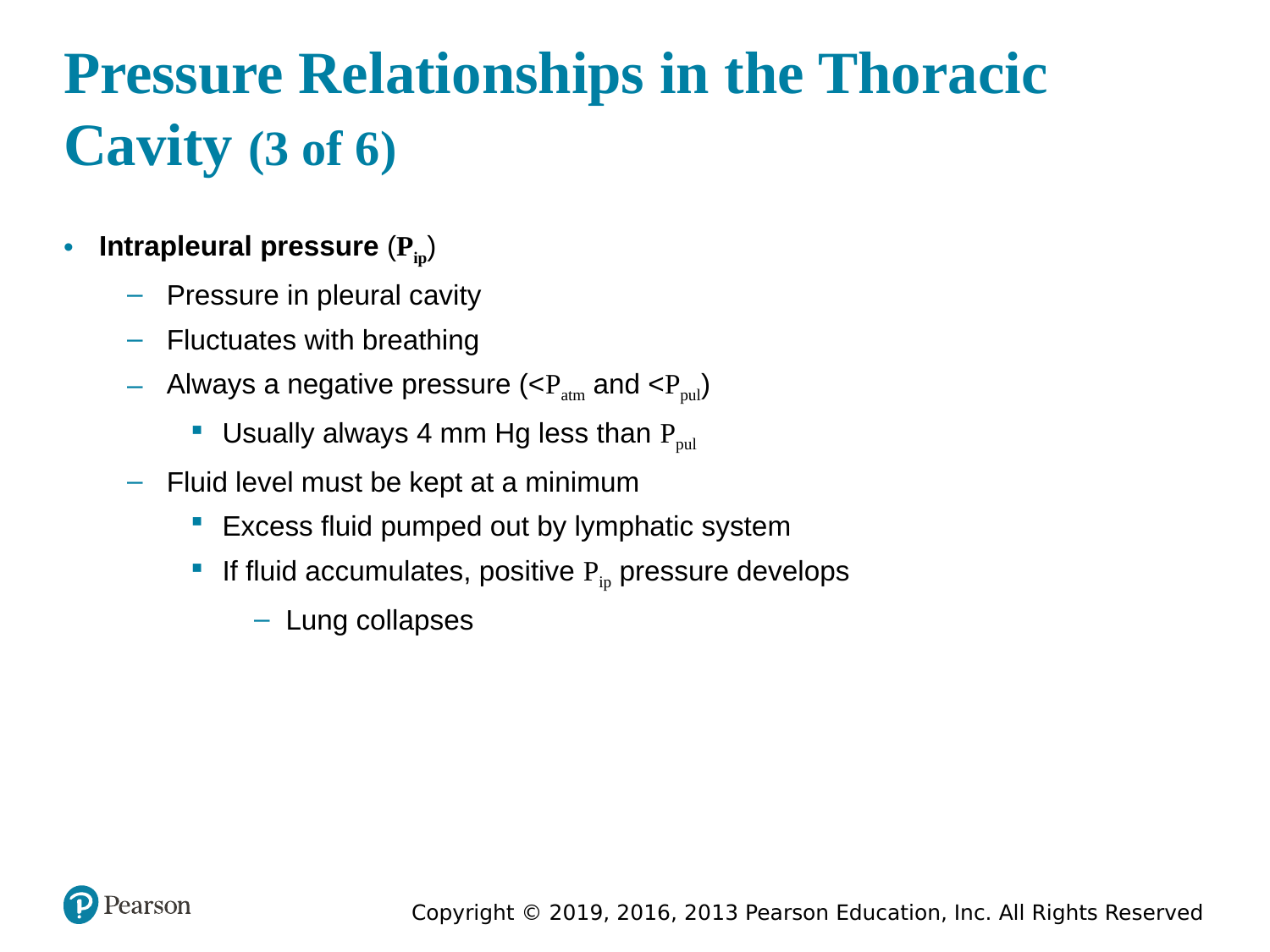

# Pressure Relationships in the Thoracic Cavity (3 of 6)
Intrapleural pressure (Pip)
Pressure in pleural cavity
Fluctuates with breathing
Always a negative pressure (<Patm and <Ppul)
Usually always 4 mm Hg less than Ppul
Fluid level must be kept at a minimum
Excess fluid pumped out by lymphatic system
If fluid accumulates, positive Pip pressure develops
Lung collapses